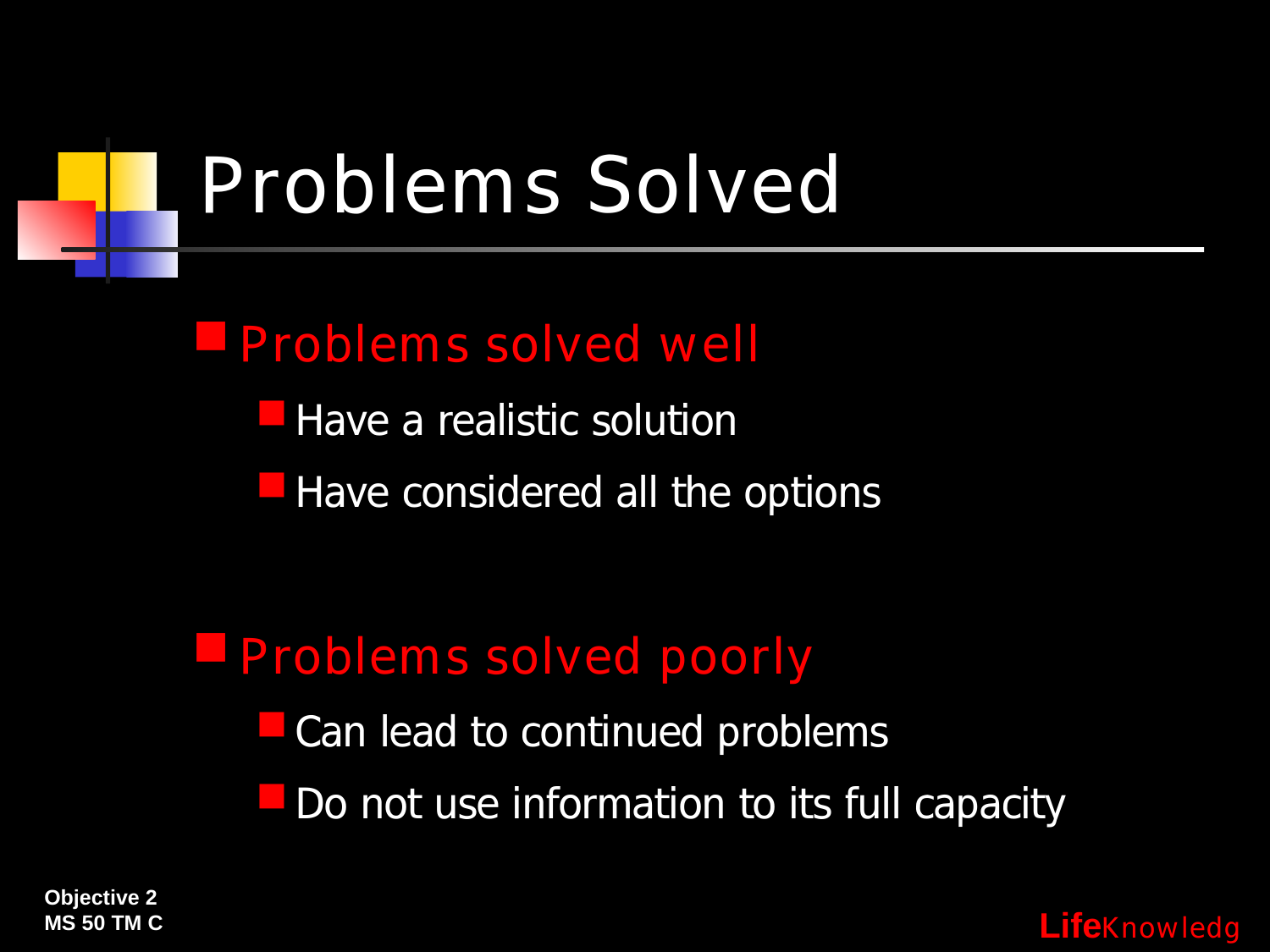

# Problems Solved

Problems solved well
Have a realistic solution
Have considered all the options

Problems solved poorly
Can lead to continued problems
Do not use information to its full capacity
Objective 2
MS 50 TM C